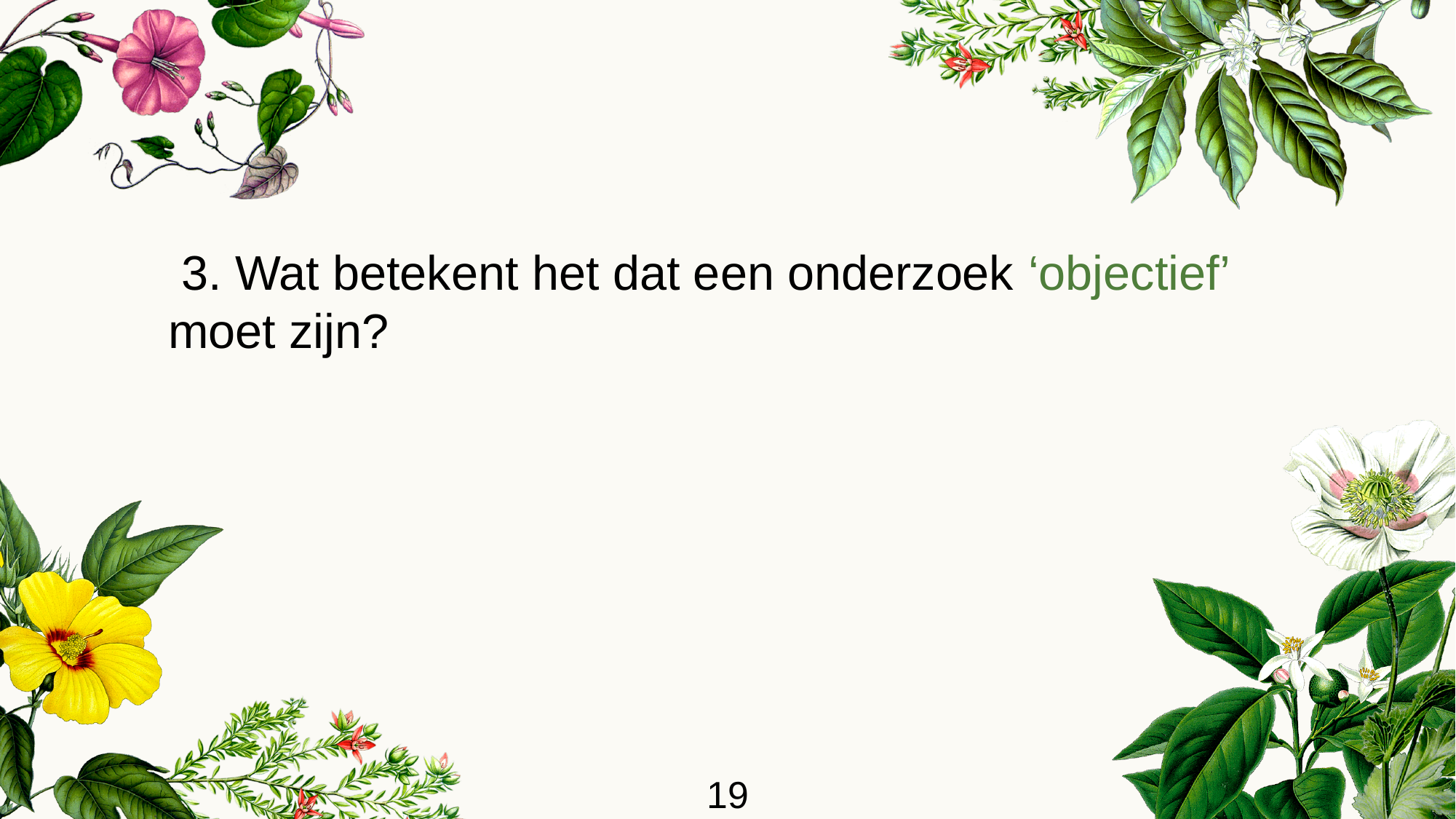

3. Wat betekent het dat een onderzoek ‘objectief’ moet zijn?
19